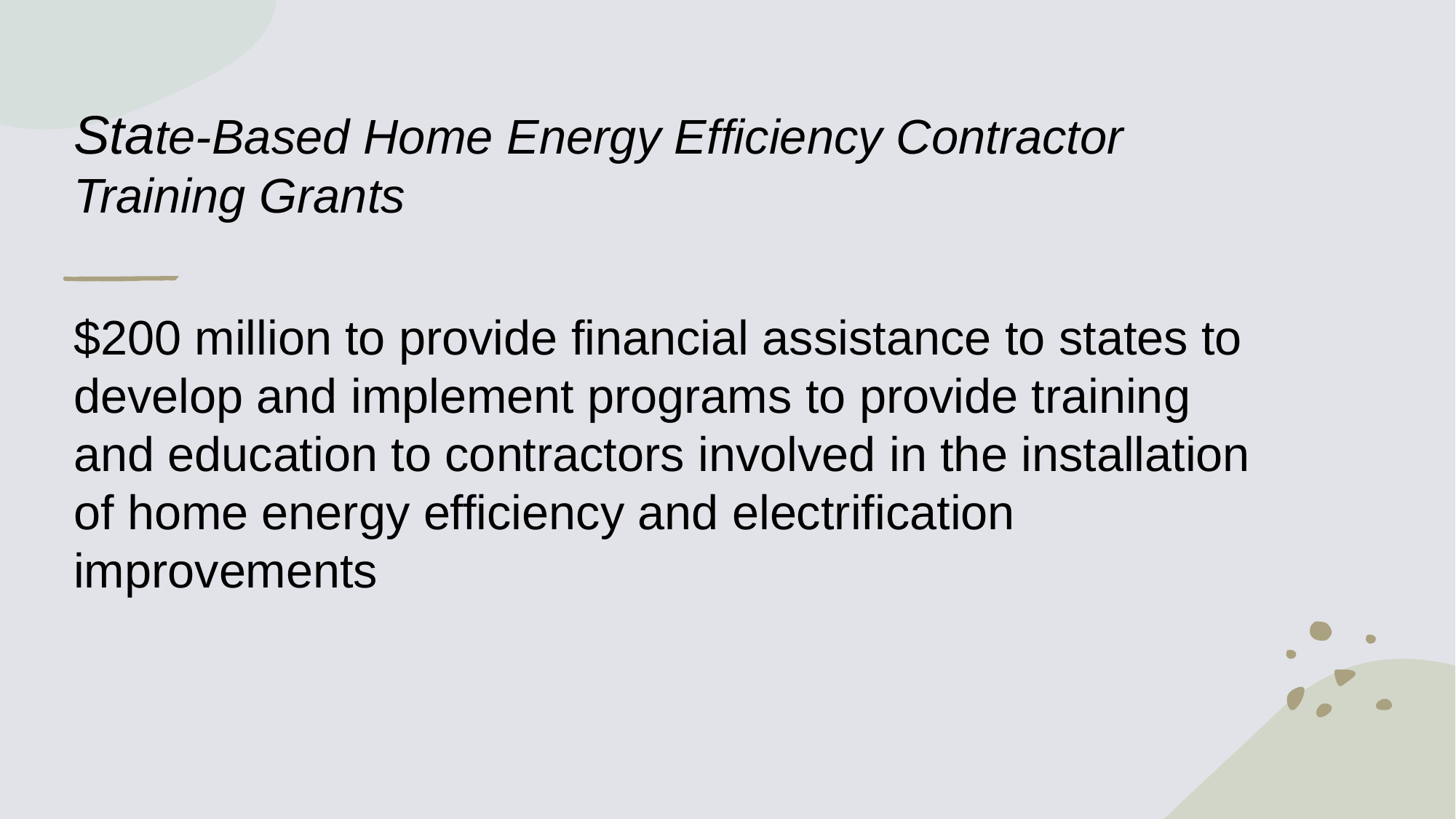

# State-Based Home Energy Efficiency Contractor Training Grants
$200 million to provide financial assistance to states to develop and implement programs to provide training and education to contractors involved in the installation of home energy efficiency and electrification improvements